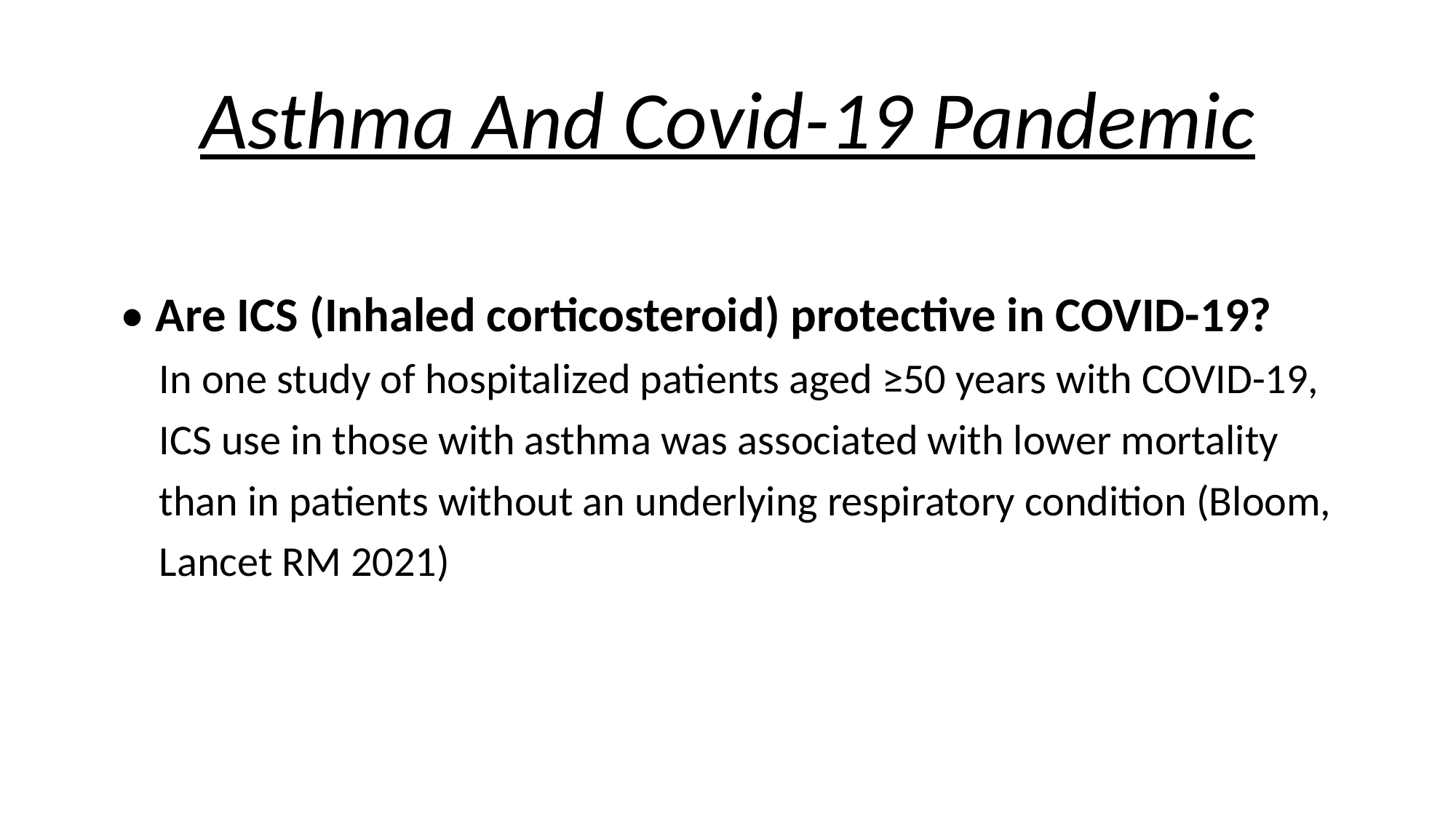

# Asthma And Covid-19 Pandemic

 • Are ICS (Inhaled corticosteroid) protective in COVID-19?
     In one study of hospitalized patients aged ≥50 years with COVID-19,
     ICS use in those with asthma was associated with lower mortality
     than in patients without an underlying respiratory condition (Bloom,
     Lancet RM 2021)